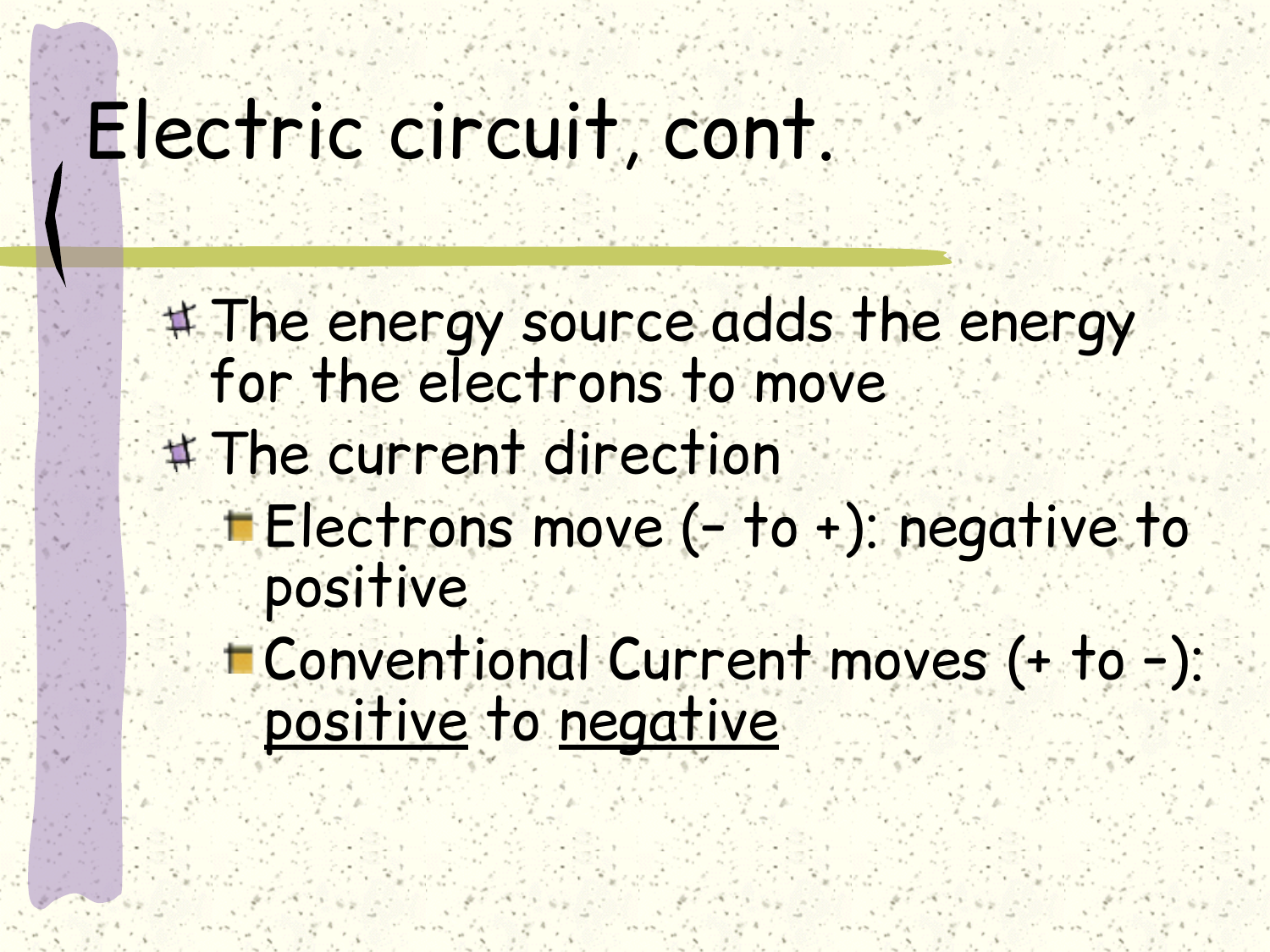

# Electric circuit, cont.
The energy source adds the energy for the electrons to move
The current direction
Electrons move (– to +): negative to positive
Conventional Current moves (+ to –): positive to negative